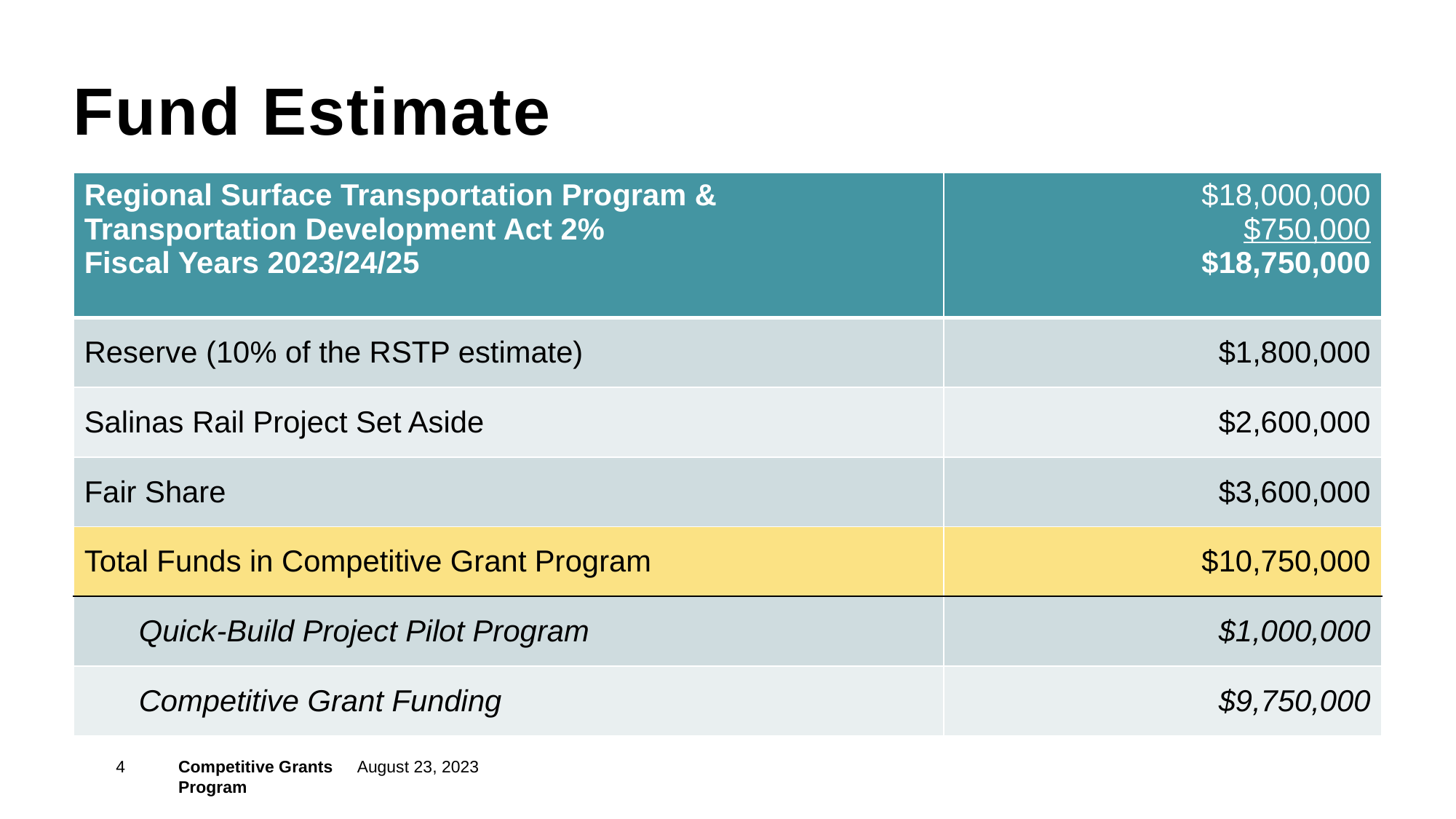

# Fund Estimate
| Regional Surface Transportation Program & Transportation Development Act 2% Fiscal Years 2023/24/25 | $18,000,000 $750,000 $18,750,000 |
| --- | --- |
| Reserve (10% of the RSTP estimate) | $1,800,000 |
| Salinas Rail Project Set Aside | $2,600,000 |
| Fair Share | $3,600,000 |
| Total Funds in Competitive Grant Program | $10,750,000 |
| Quick-Build Project Pilot Program | $1,000,000 |
| Competitive Grant Funding | $9,750,000 |
4
Competitive Grants Program
August 23, 2023